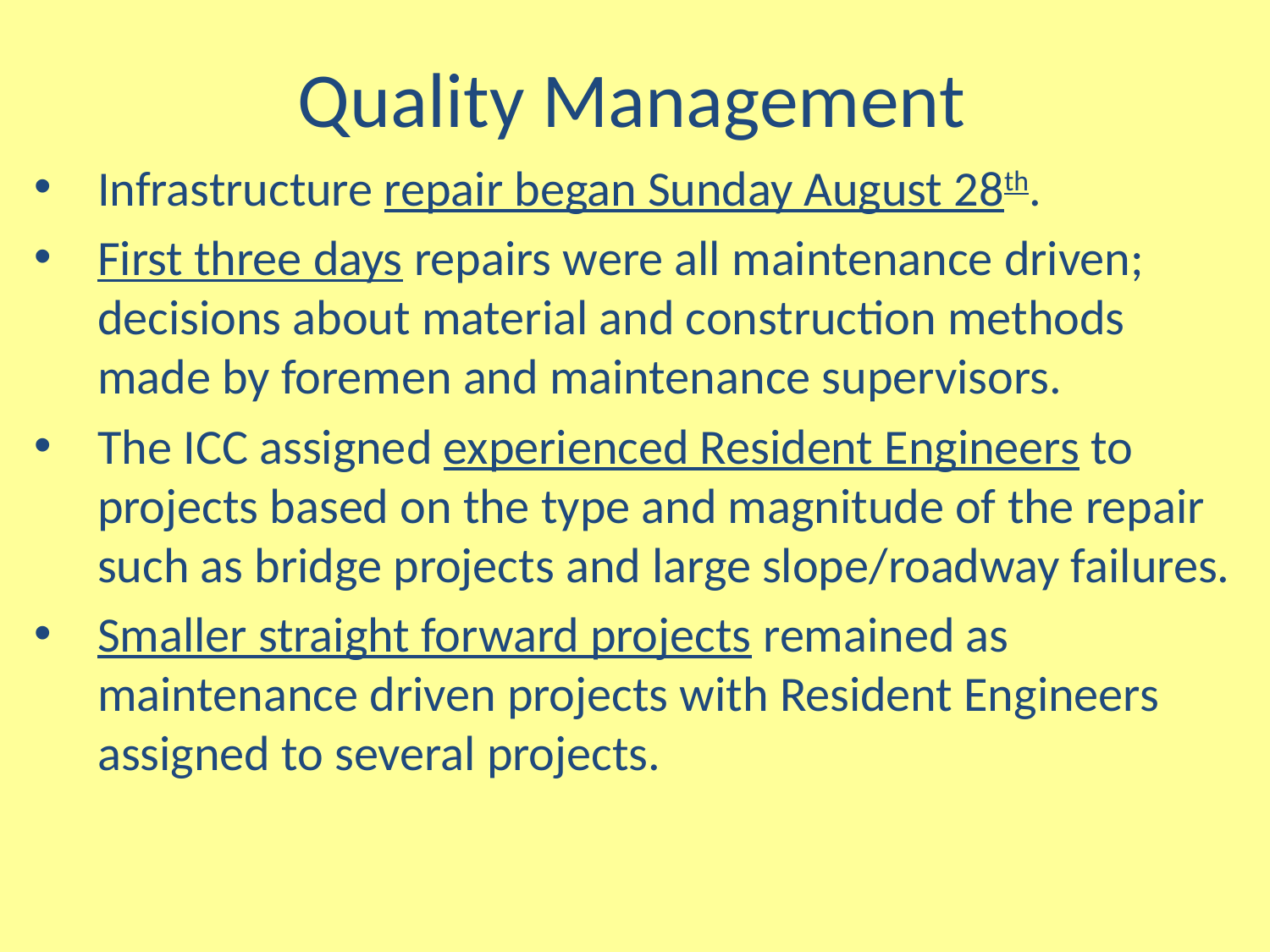

Quality Management
Infrastructure repair began Sunday August 28th.
First three days repairs were all maintenance driven; decisions about material and construction methods made by foremen and maintenance supervisors.
The ICC assigned experienced Resident Engineers to projects based on the type and magnitude of the repair such as bridge projects and large slope/roadway failures.
Smaller straight forward projects remained as maintenance driven projects with Resident Engineers assigned to several projects.